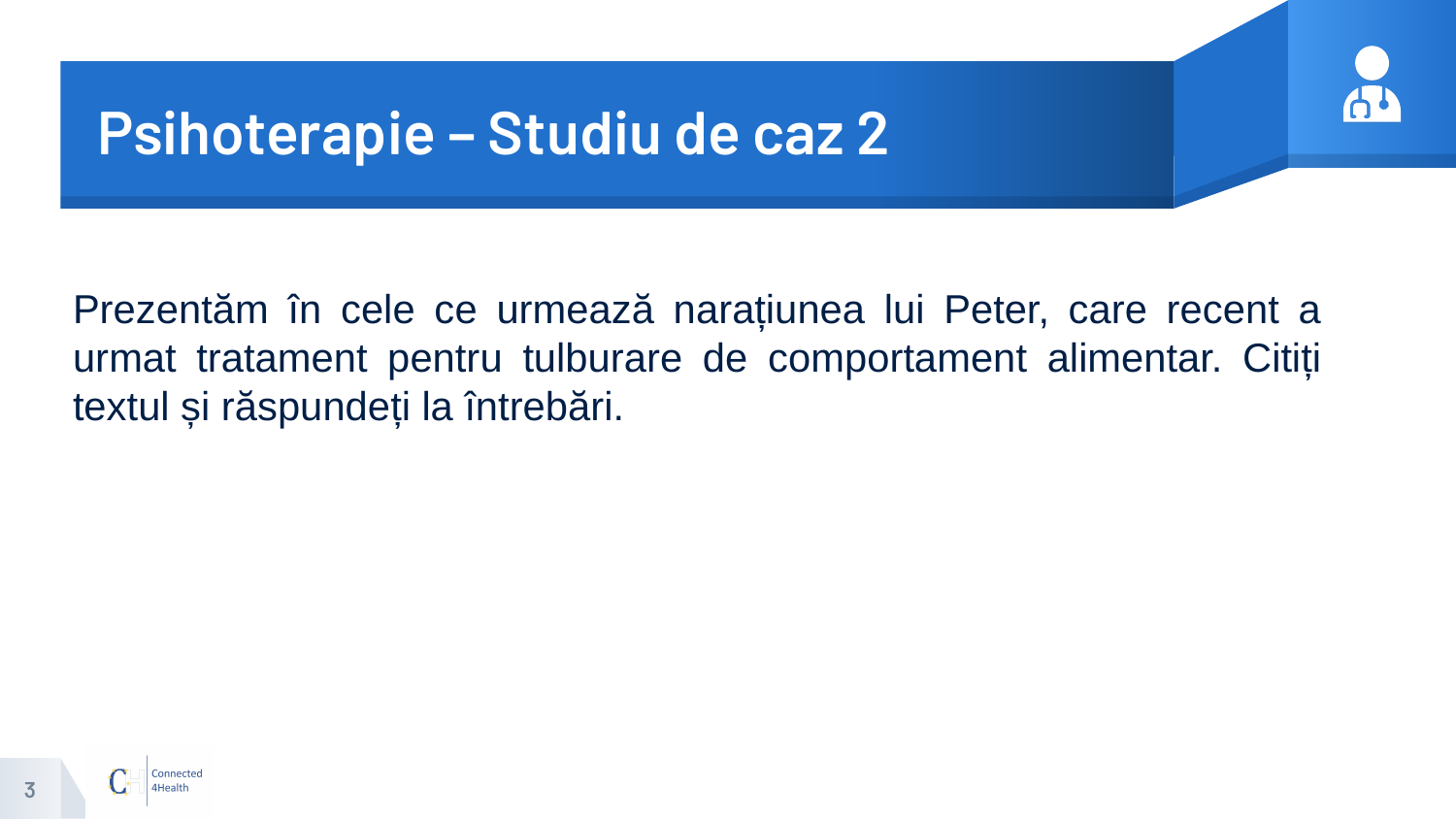

# Psihoterapie – Studiu de caz 2
Prezentăm în cele ce urmează narațiunea lui Peter, care recent a urmat tratament pentru tulburare de comportament alimentar. Citiți textul și răspundeți la întrebări.

3